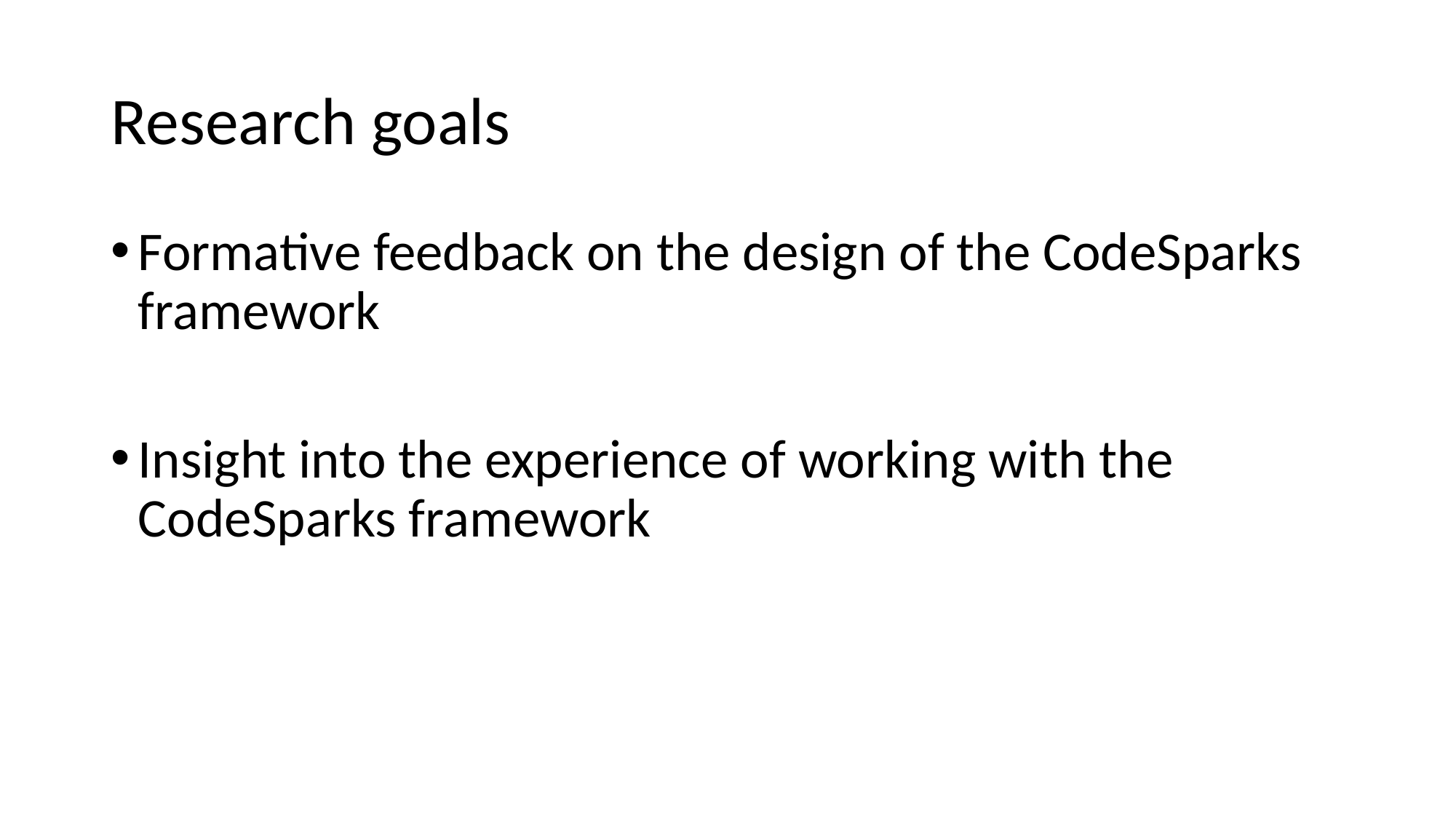

# Research goals
Formative feedback on the design of the CodeSparks framework

Insight into the experience of working with the CodeSparks framework